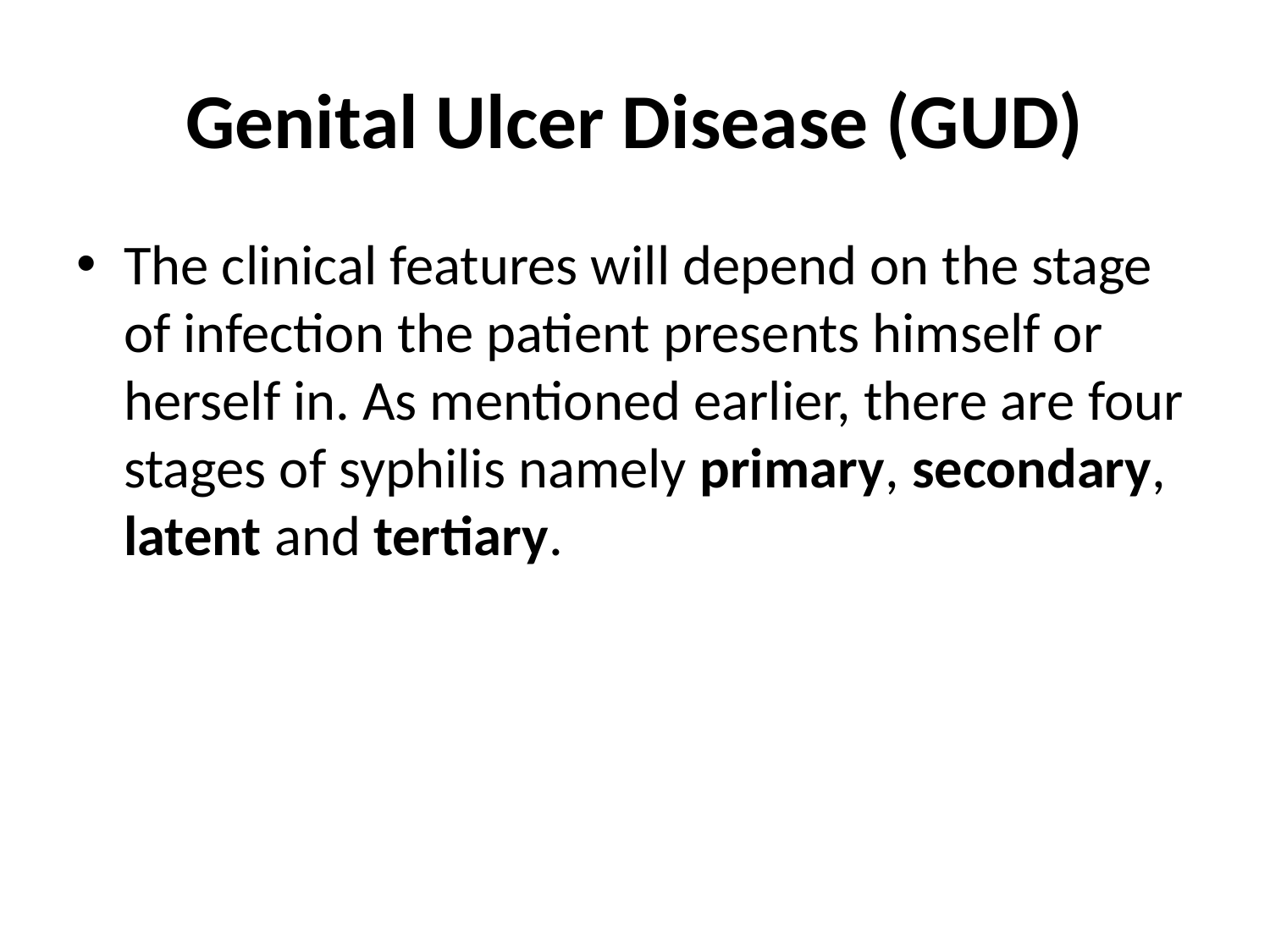

# Genital Ulcer Disease (GUD)
The clinical features will depend on the stage of infection the patient presents himself or herself in. As mentioned earlier, there are four stages of syphilis namely primary, secondary, latent and tertiary.